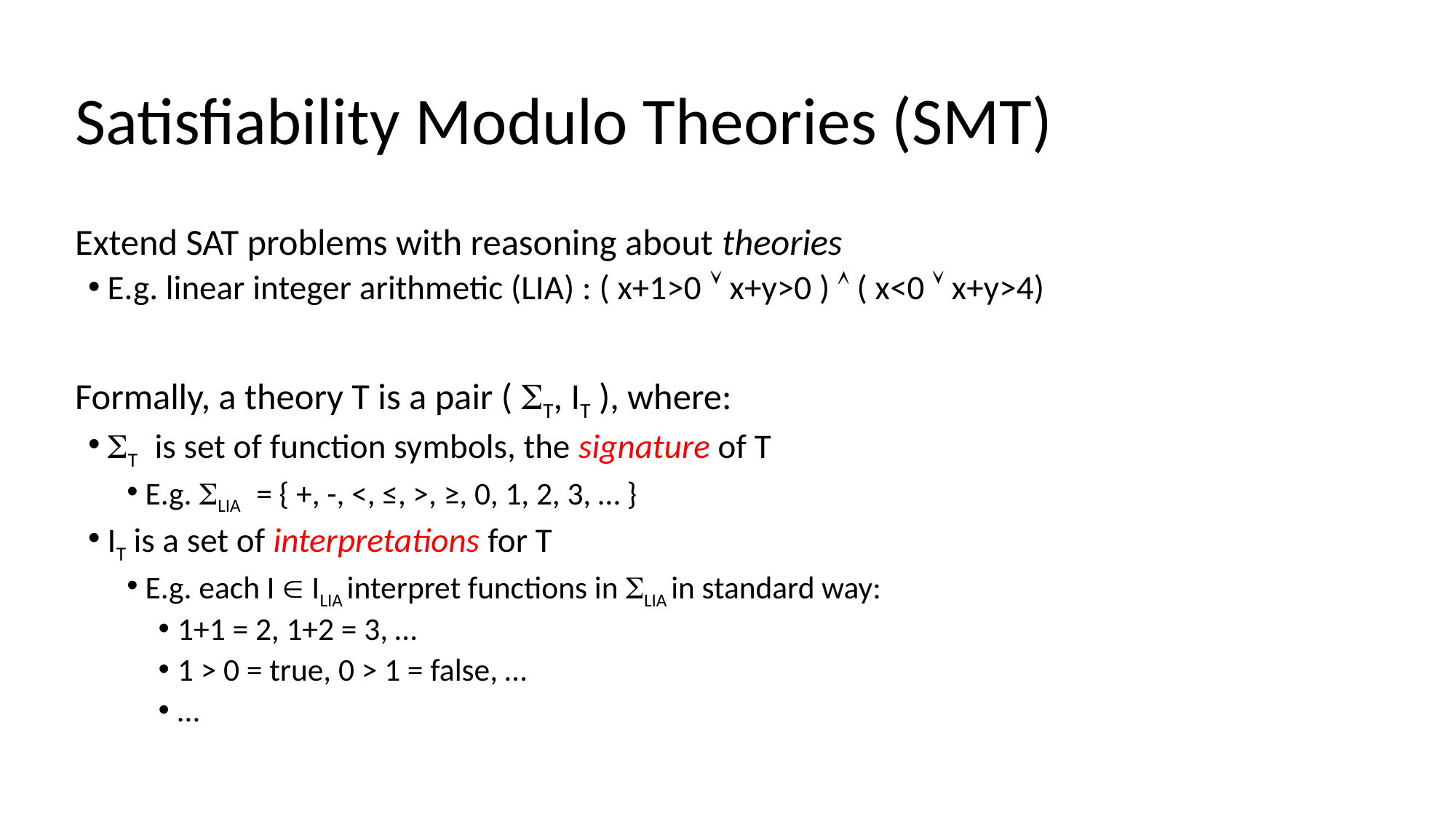

# Satisfiability Modulo Theories (SMT)
Extend SAT problems with reasoning about theories
E.g. linear integer arithmetic (LIA) : ( x+1>0 ∨ x+y>0 ) ∧ ( x<0 ∨ x+y>4)

Formally, a theory T is a pair ( ΣT, IT ), where:
ΣT is set of function symbols, the signature of T
E.g. ΣLIA = { +, -, <, ≤, >, ≥, 0, 1, 2, 3, … }
IT is a set of interpretations for T
E.g. each I ∈ ILIA interpret functions in ΣLIA in standard way:
1+1 = 2, 1+2 = 3, …
1 > 0 = true, 0 > 1 = false, …
…